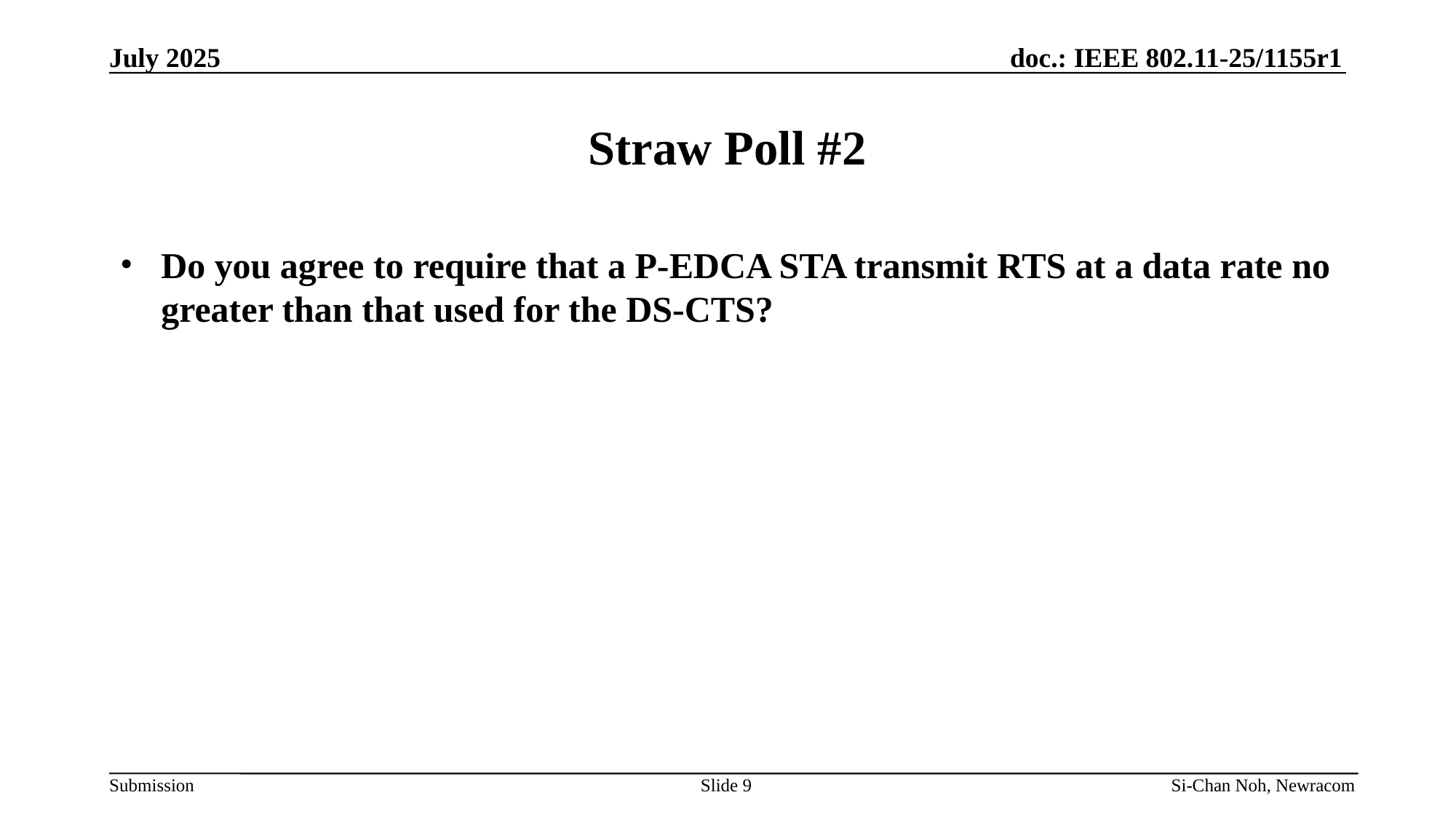

July 2025
# Straw Poll #2
Do you agree to require that a P-EDCA STA transmit RTS at a data rate no greater than that used for the DS-CTS?
Slide 9
Si-Chan Noh, Newracom